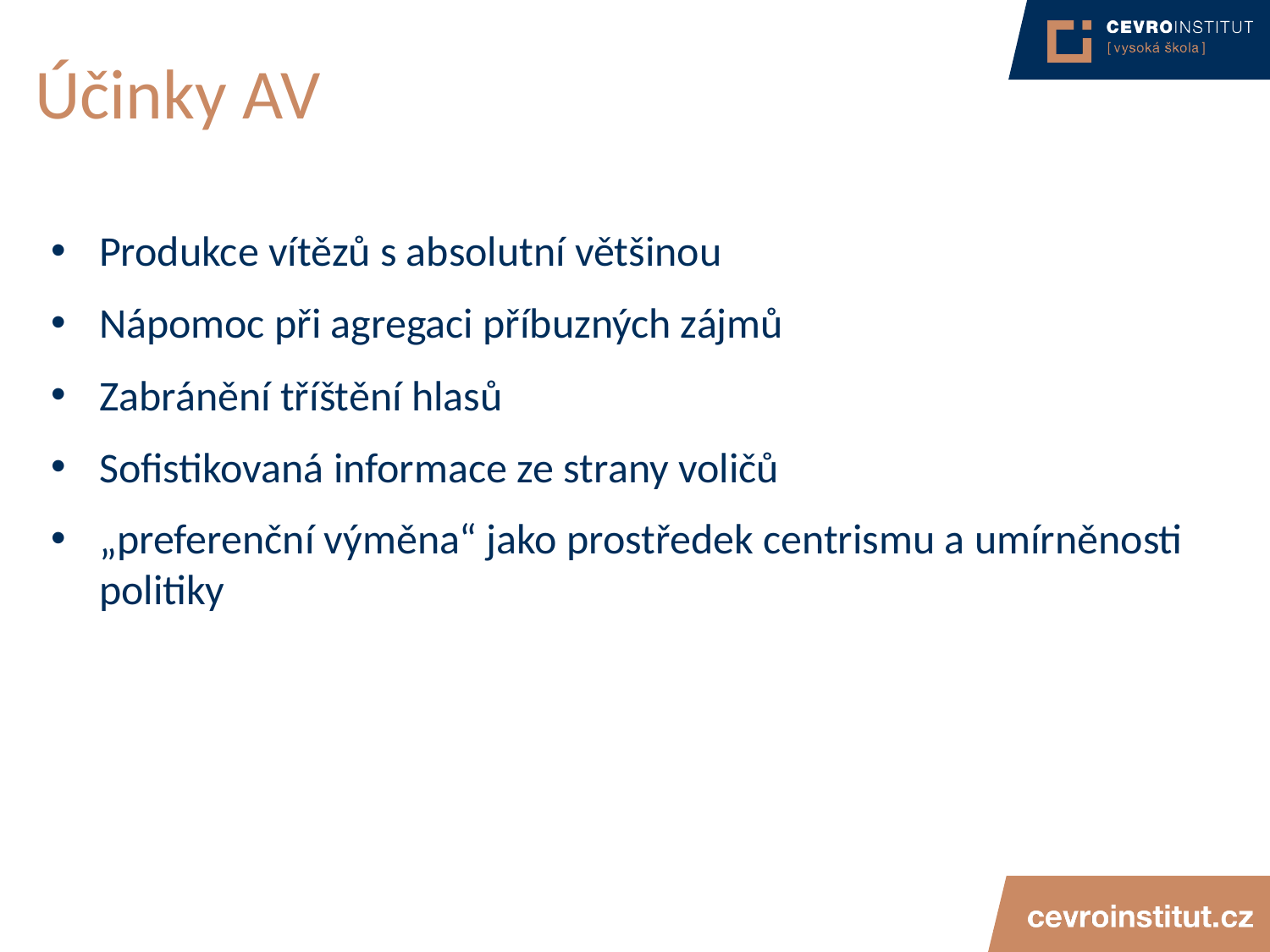

# Účinky AV
Produkce vítězů s absolutní většinou
Nápomoc při agregaci příbuzných zájmů
Zabránění tříštění hlasů
Sofistikovaná informace ze strany voličů
„preferenční výměna“ jako prostředek centrismu a umírněnosti politiky